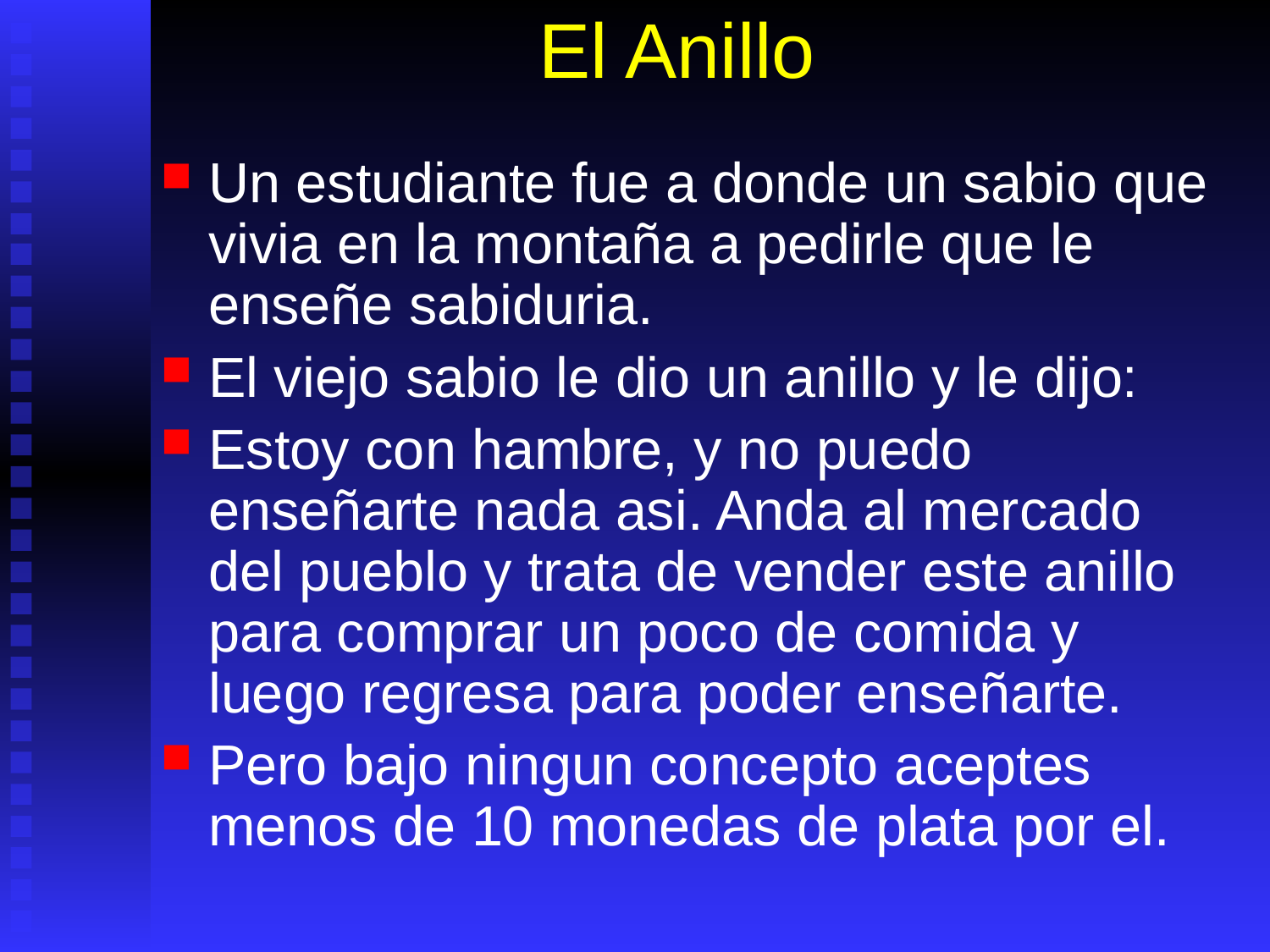

# El Anillo
Un estudiante fue a donde un sabio que vivia en la montaña a pedirle que le enseñe sabiduria.
El viejo sabio le dio un anillo y le dijo:
Estoy con hambre, y no puedo enseñarte nada asi. Anda al mercado del pueblo y trata de vender este anillo para comprar un poco de comida y luego regresa para poder enseñarte.
Pero bajo ningun concepto aceptes menos de 10 monedas de plata por el.